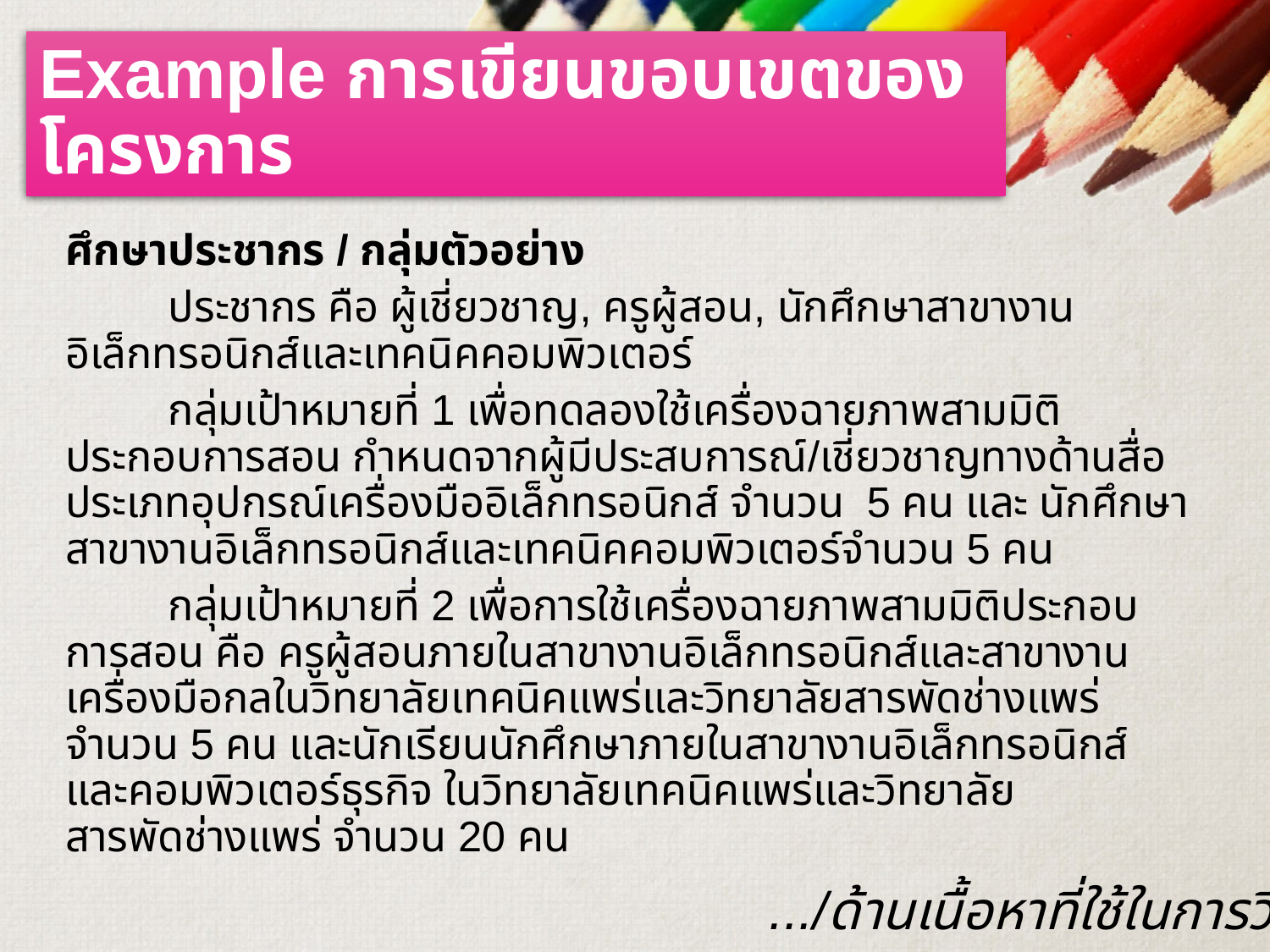

# Example การเขียนขอบเขตของโครงการ
ศึกษาประชากร / กลุ่มตัวอย่าง
	ประชากร คือ ผู้เชี่ยวชาญ, ครูผู้สอน, นักศึกษาสาขางานอิเล็กทรอนิกส์และเทคนิคคอมพิวเตอร์
	กลุ่มเป้าหมายที่ 1 เพื่อทดลองใช้เครื่องฉายภาพสามมิติประกอบการสอน กำหนดจากผู้มีประสบการณ์/เชี่ยวชาญทางด้านสื่อประเภทอุปกรณ์เครื่องมืออิเล็กทรอนิกส์ จำนวน  5 คน และ นักศึกษาสาขางานอิเล็กทรอนิกส์และเทคนิคคอมพิวเตอร์จำนวน 5 คน
	กลุ่มเป้าหมายที่ 2 เพื่อการใช้เครื่องฉายภาพสามมิติประกอบการสอน คือ ครูผู้สอนภายในสาขางานอิเล็กทรอนิกส์และสาขางานเครื่องมือกลในวิทยาลัยเทคนิคแพร่และวิทยาลัยสารพัดช่างแพร่ จำนวน 5 คน และนักเรียนนักศึกษาภายในสาขางานอิเล็กทรอนิกส์ และคอมพิวเตอร์ธุรกิจ ในวิทยาลัยเทคนิคแพร่และวิทยาลัยสารพัดช่างแพร่ จำนวน 20 คน
.../ด้านเนื้อหาที่ใช้ในการวิจัย